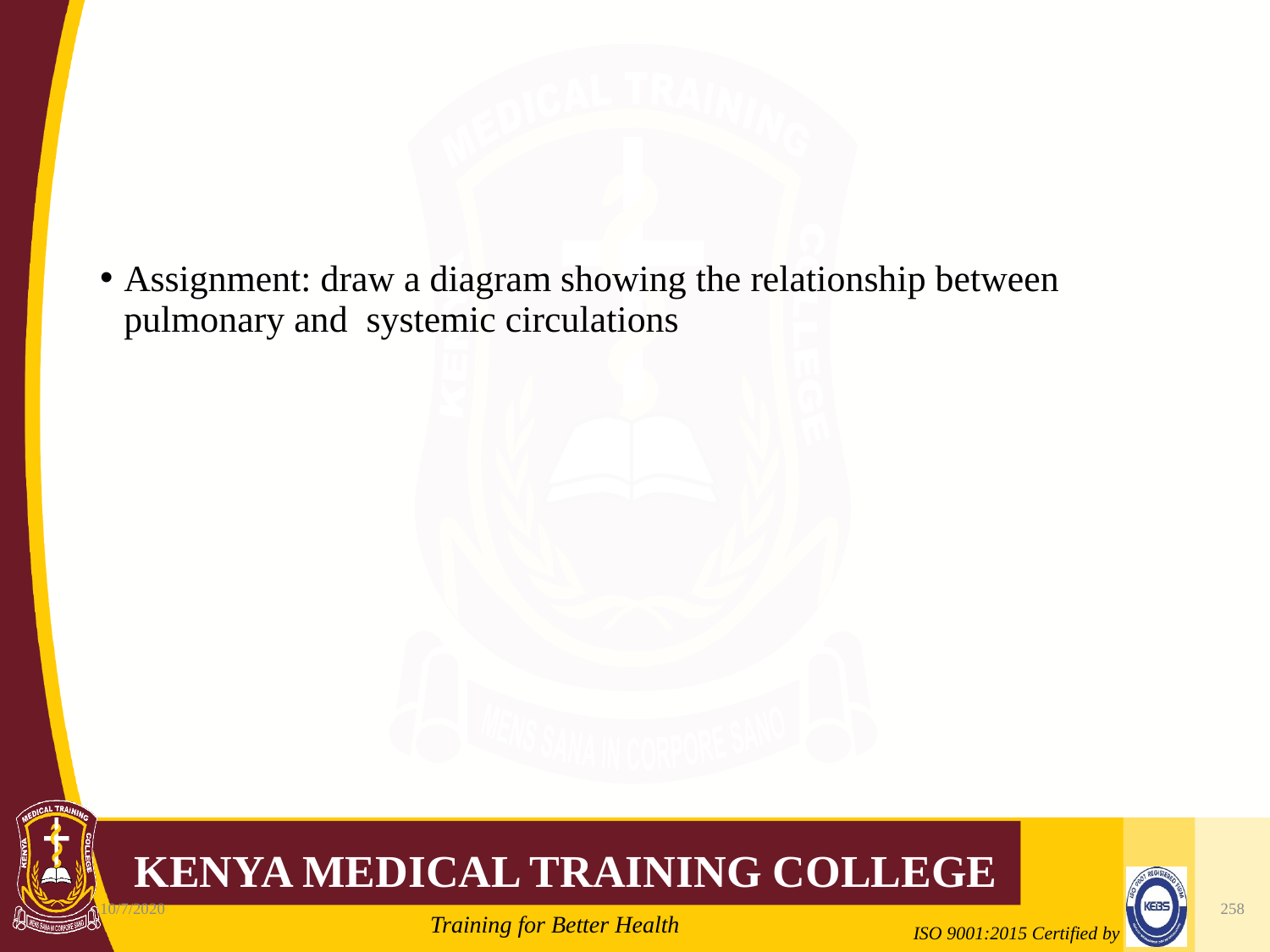

#
Assignment: draw a diagram showing the relationship between pulmonary and  systemic circulations
10/7/2020
258